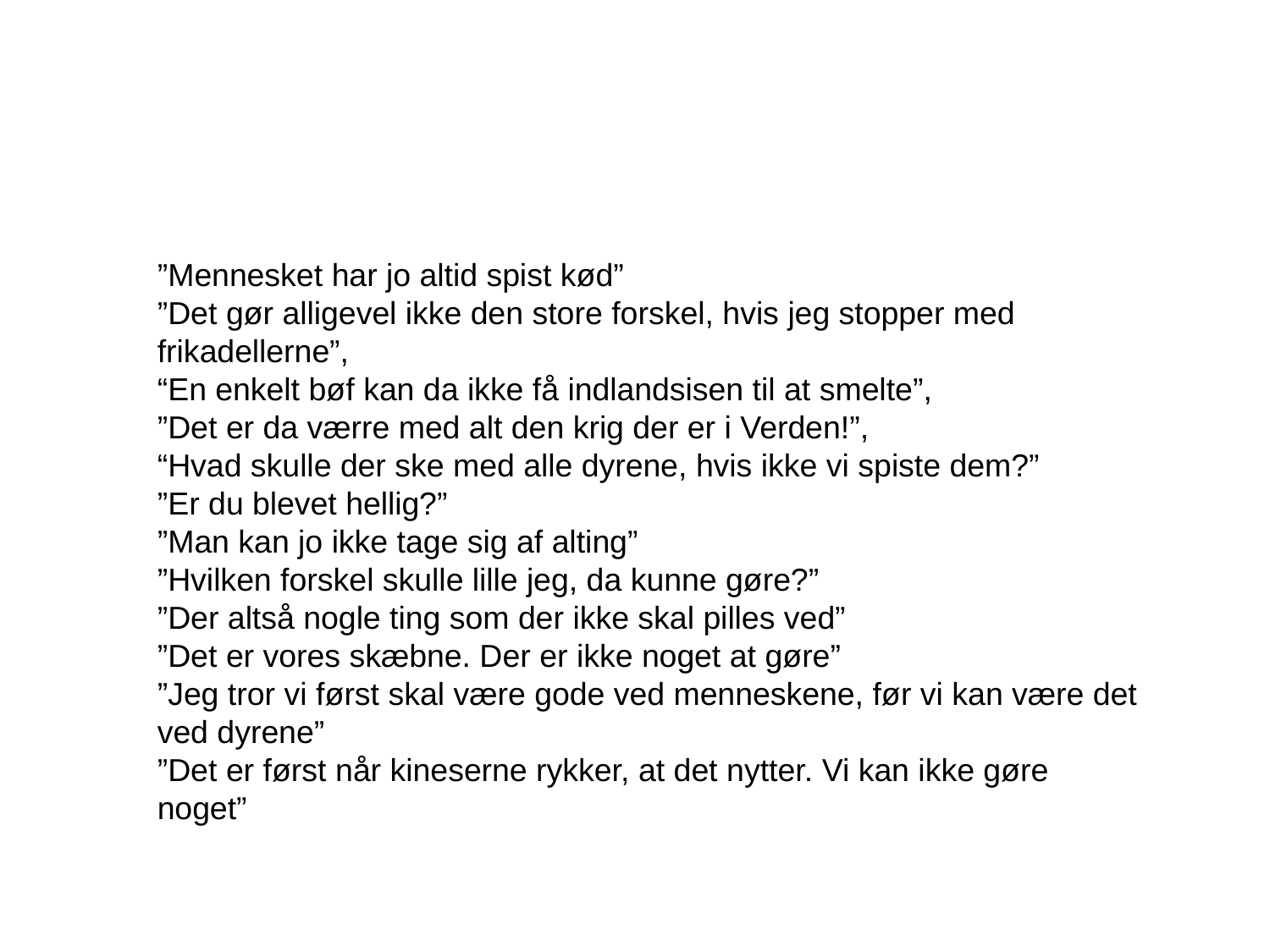

”Mennesket har jo altid spist kød”
”Det gør alligevel ikke den store forskel, hvis jeg stopper med frikadellerne”,
“En enkelt bøf kan da ikke få indlandsisen til at smelte”,
”Det er da værre med alt den krig der er i Verden!”,
“Hvad skulle der ske med alle dyrene, hvis ikke vi spiste dem?”
”Er du blevet hellig?”
”Man kan jo ikke tage sig af alting”
”Hvilken forskel skulle lille jeg, da kunne gøre?”
”Der altså nogle ting som der ikke skal pilles ved”
”Det er vores skæbne. Der er ikke noget at gøre”
”Jeg tror vi først skal være gode ved menneskene, før vi kan være det ved dyrene”
”Det er først når kineserne rykker, at det nytter. Vi kan ikke gøre noget”